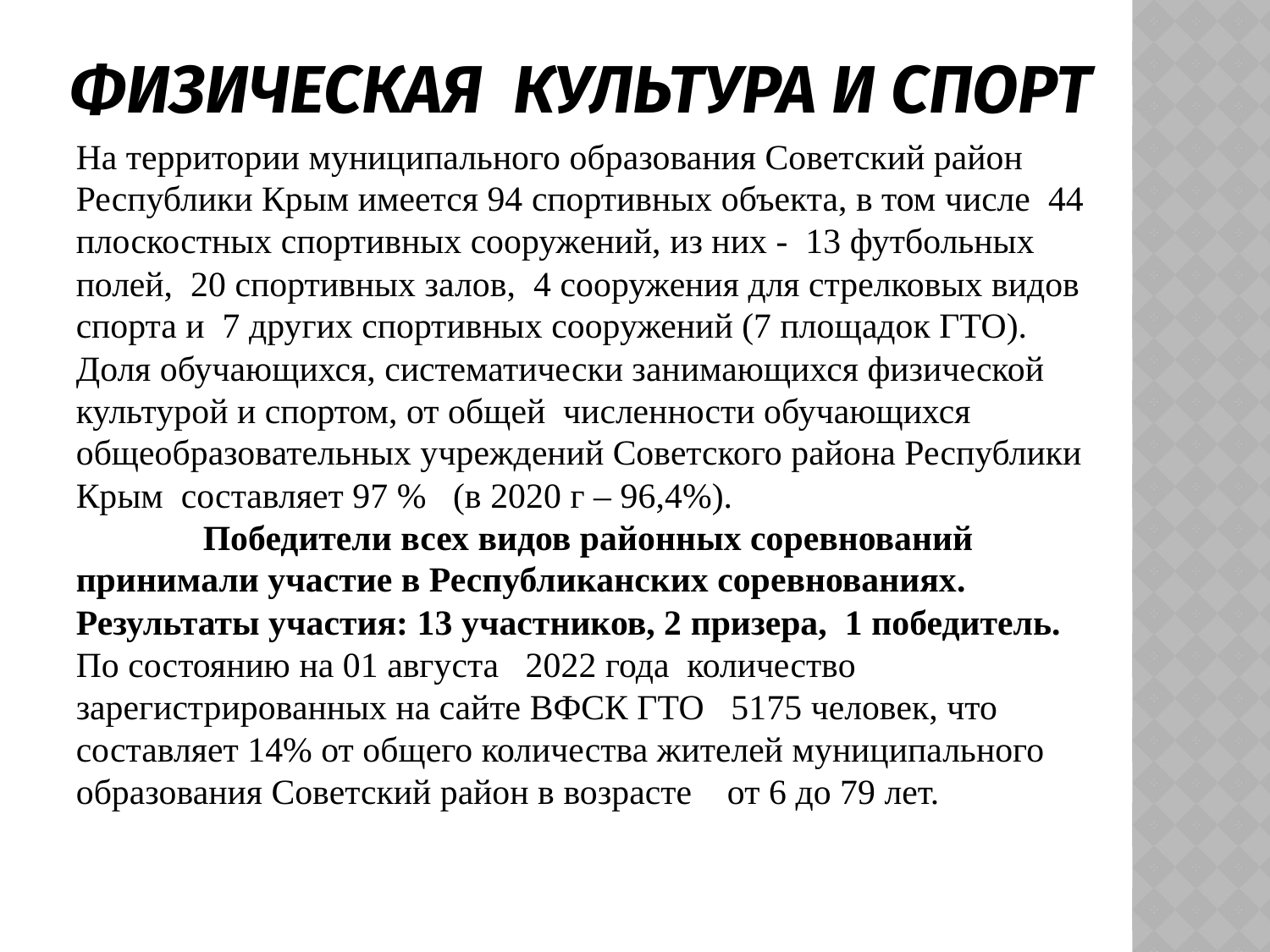

# Физическая  культура и спорт
На территории муниципального образования Советский район Республики Крым имеется 94 спортивных объекта, в том числе  44  плоскостных спортивных сооружений, из них -  13 футбольных полей,  20 спортивных залов,  4 сооружения для стрелковых видов спорта и  7 других спортивных сооружений (7 площадок ГТО). Доля обучающихся, систематически занимающихся физической культурой и спортом, от общей  численности обучающихся общеобразовательных учреждений Советского района Республики Крым  составляет 97 %   (в 2020 г – 96,4%).
	Победители всех видов районных соревнований принимали участие в Республиканских соревнованиях. Результаты участия: 13 участников, 2 призера,  1 победитель.
По состоянию на 01 августа   2022 года  количество  зарегистрированных на сайте ВФСК ГТО   5175 человек, что составляет 14% от общего количества жителей муниципального образования Советский район в возрасте    от 6 до 79 лет.